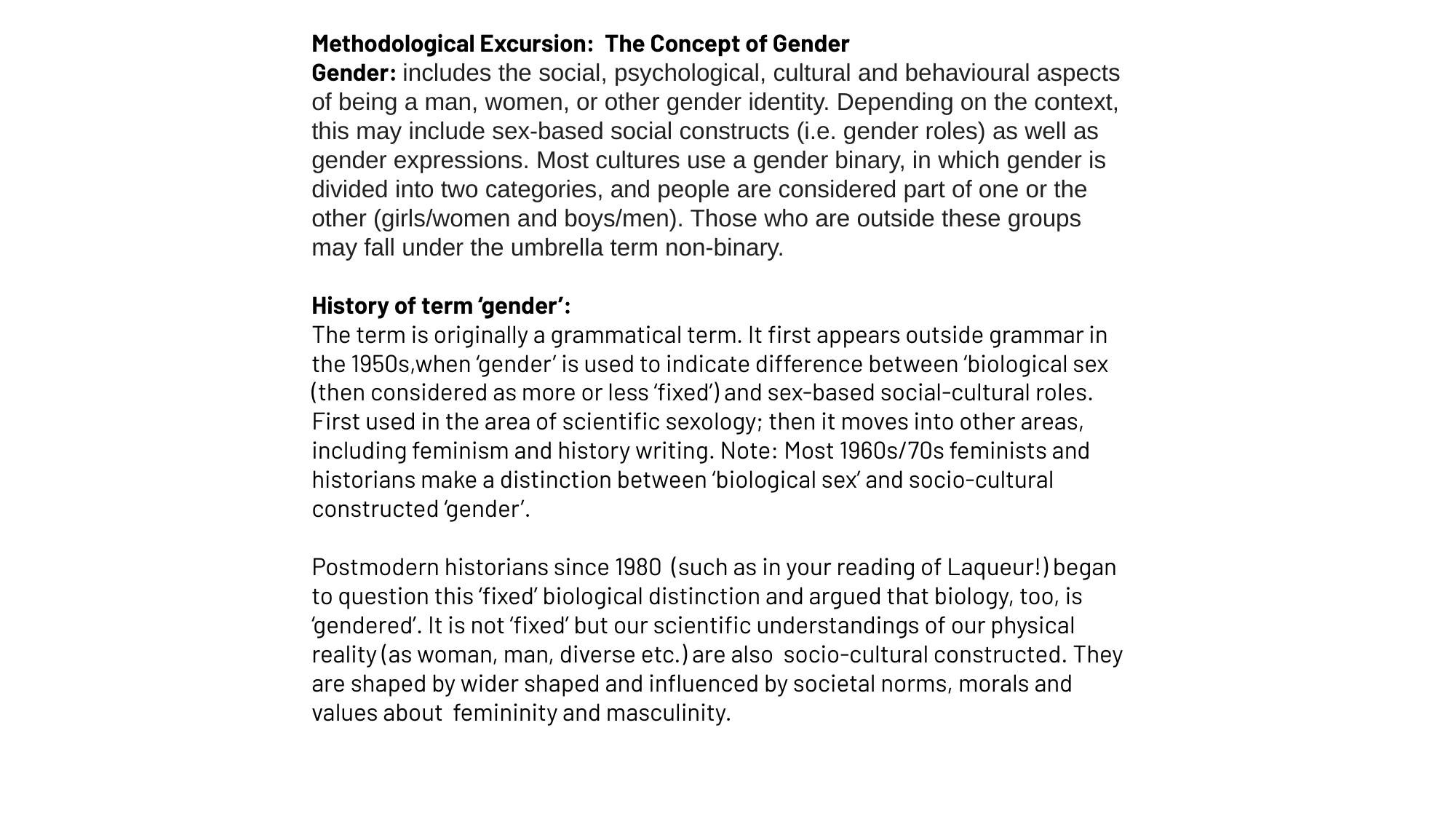

Methodological Excursion:  The Concept of Gender
Gender: includes the social, psychological, cultural and behavioural aspects of being a man, women, or other gender identity. Depending on the context, this may include sex-based social constructs (i.e. gender roles) as well as gender expressions. Most cultures use a gender binary, in which gender is divided into two categories, and people are considered part of one or the other (girls/women and boys/men). Those who are outside these groups may fall under the umbrella term non-binary.

History of term ‘gender’:
The term is originally a grammatical term. It first appears outside grammar in the 1950s,when ‘gender’ is used to indicate difference between ‘biological sex (then considered as more or less ‘fixed’) and sex-based social-cultural roles. First used in the area of scientific sexology; then it moves into other areas, including feminism and history writing. Note: Most 1960s/70s feminists and historians make a distinction between ‘biological sex’ and socio-cultural constructed ‘gender’.

Postmodern historians since 1980  (such as in your reading of Laqueur!) began to question this ‘fixed’ biological distinction and argued that biology, too, is ‘gendered’. It is not ‘fixed’ but our scientific understandings of our physical reality (as woman, man, diverse etc.) are also  socio-cultural constructed. They are shaped by wider shaped and influenced by societal norms, morals and values about  femininity and masculinity.